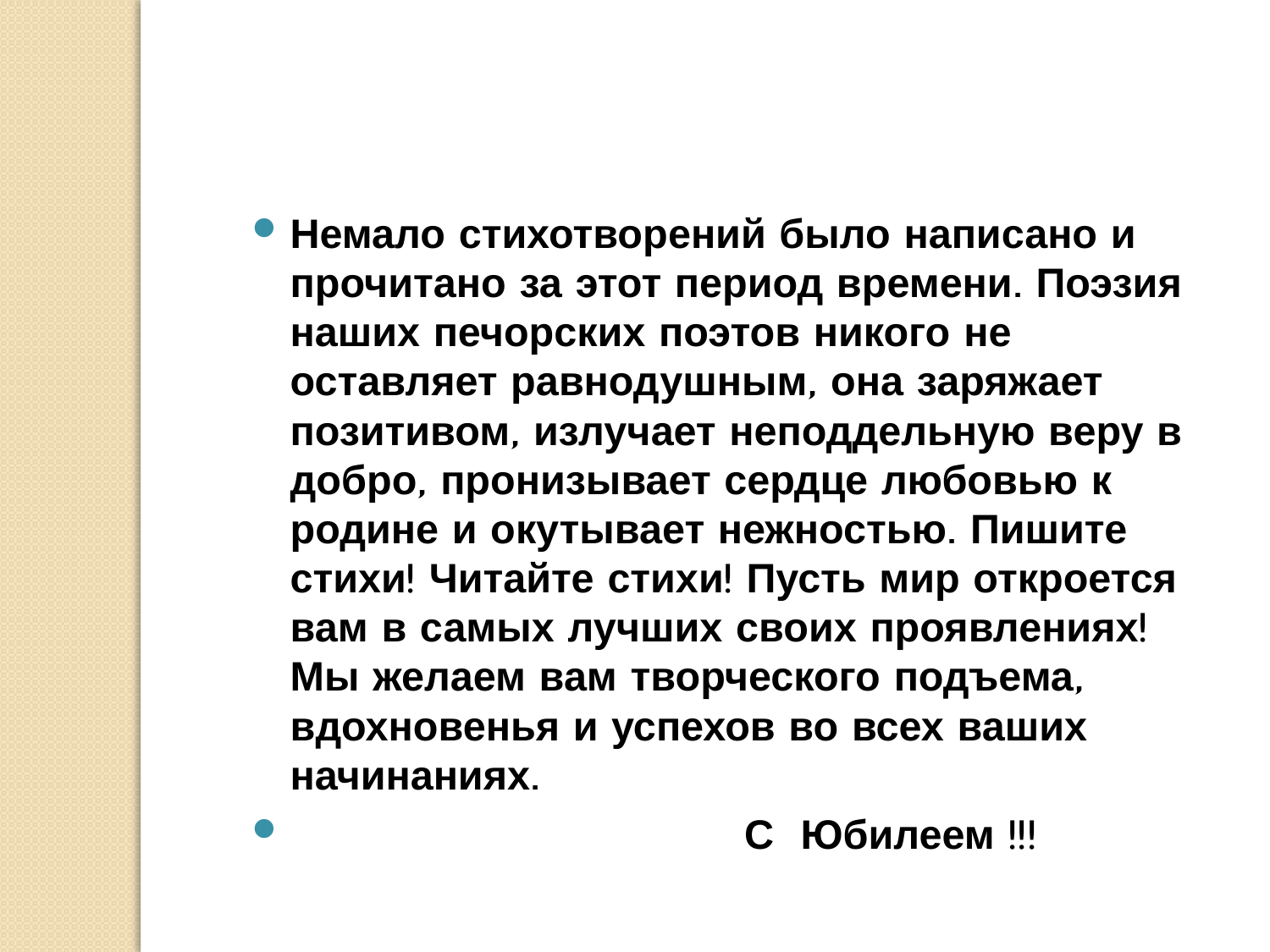

Немало стихотворений было написано и прочитано за этот период времени. Поэзия наших печорских поэтов никого не оставляет равнодушным, она заряжает позитивом, излучает неподдельную веру в добро, пронизывает сердце любовью к родине и окутывает нежностью. Пишите стихи! Читайте стихи! Пусть мир откроется вам в самых лучших своих проявлениях! Мы желаем вам творческого подъема,  вдохновенья и успехов во всех ваших  начинаниях.
                                     С  Юбилеем !!!